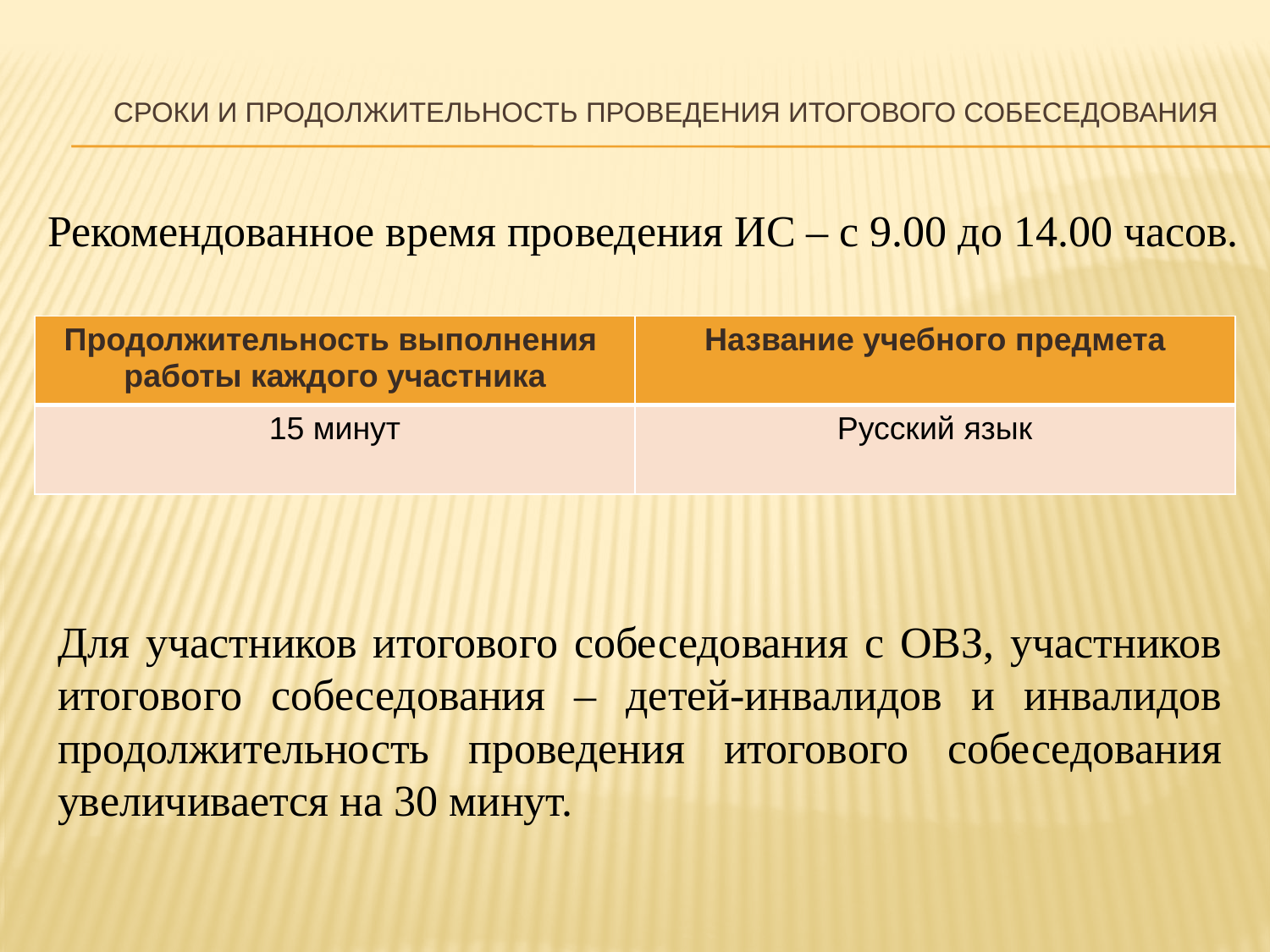

# Сроки и продолжительность проведения итогового собеседования

Рекомендованное время проведения ИС – с 9.00 до 14.00 часов.
| Продолжительность выполнения работы каждого участника | Название учебного предмета |
| --- | --- |
| 15 минут | Русский язык |
Для участников итогового собеседования с ОВЗ, участников итогового собеседования – детей-инвалидов и инвалидов продолжительность проведения итогового собеседования увеличивается на 30 минут.